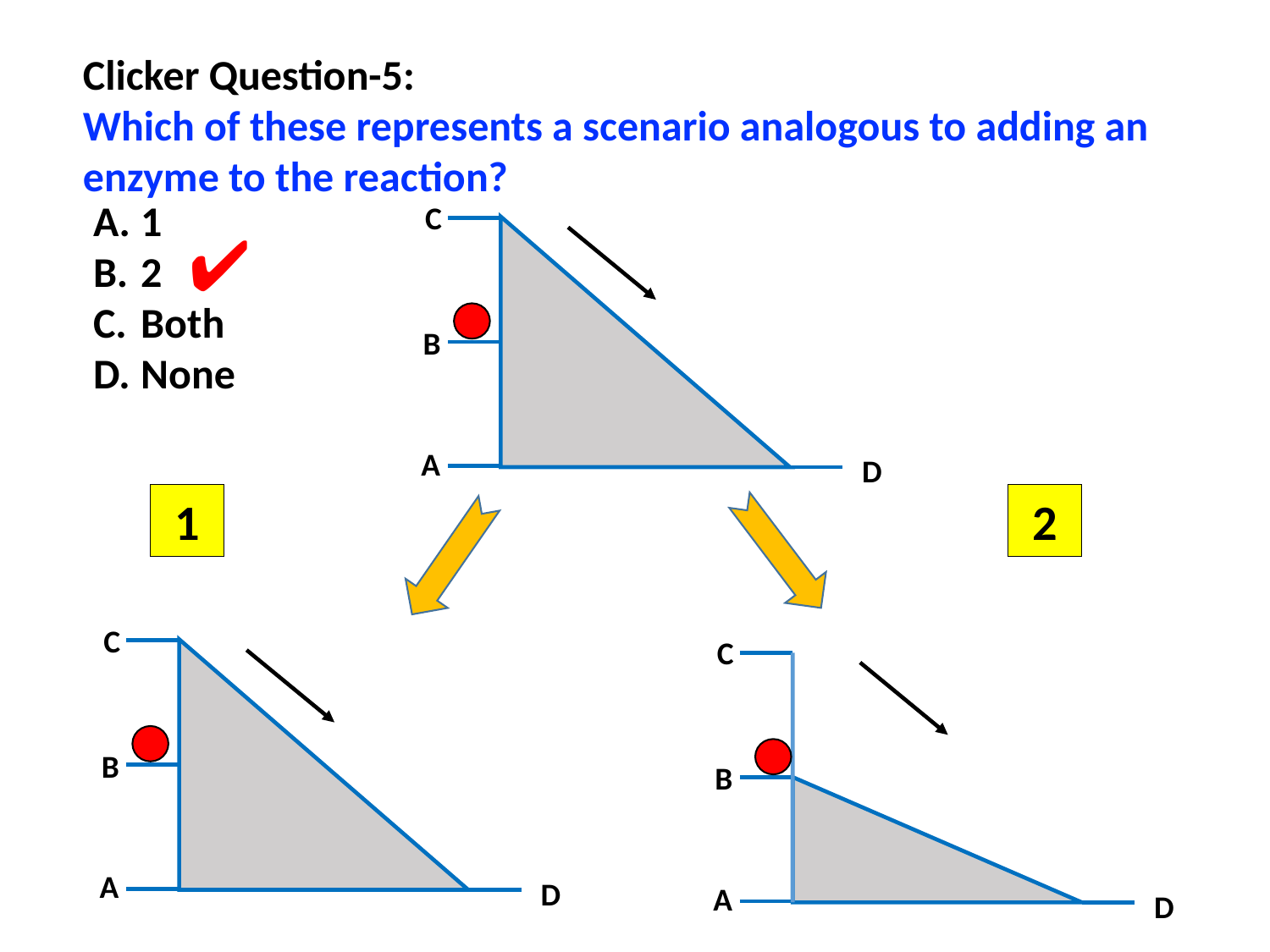

Clicker Question-5:
Which of these represents a scenario analogous to adding an enzyme to the reaction?
1
2
Both
None
C

B
A
D
✔
1
2

C

B
A
D
C
B

A
D